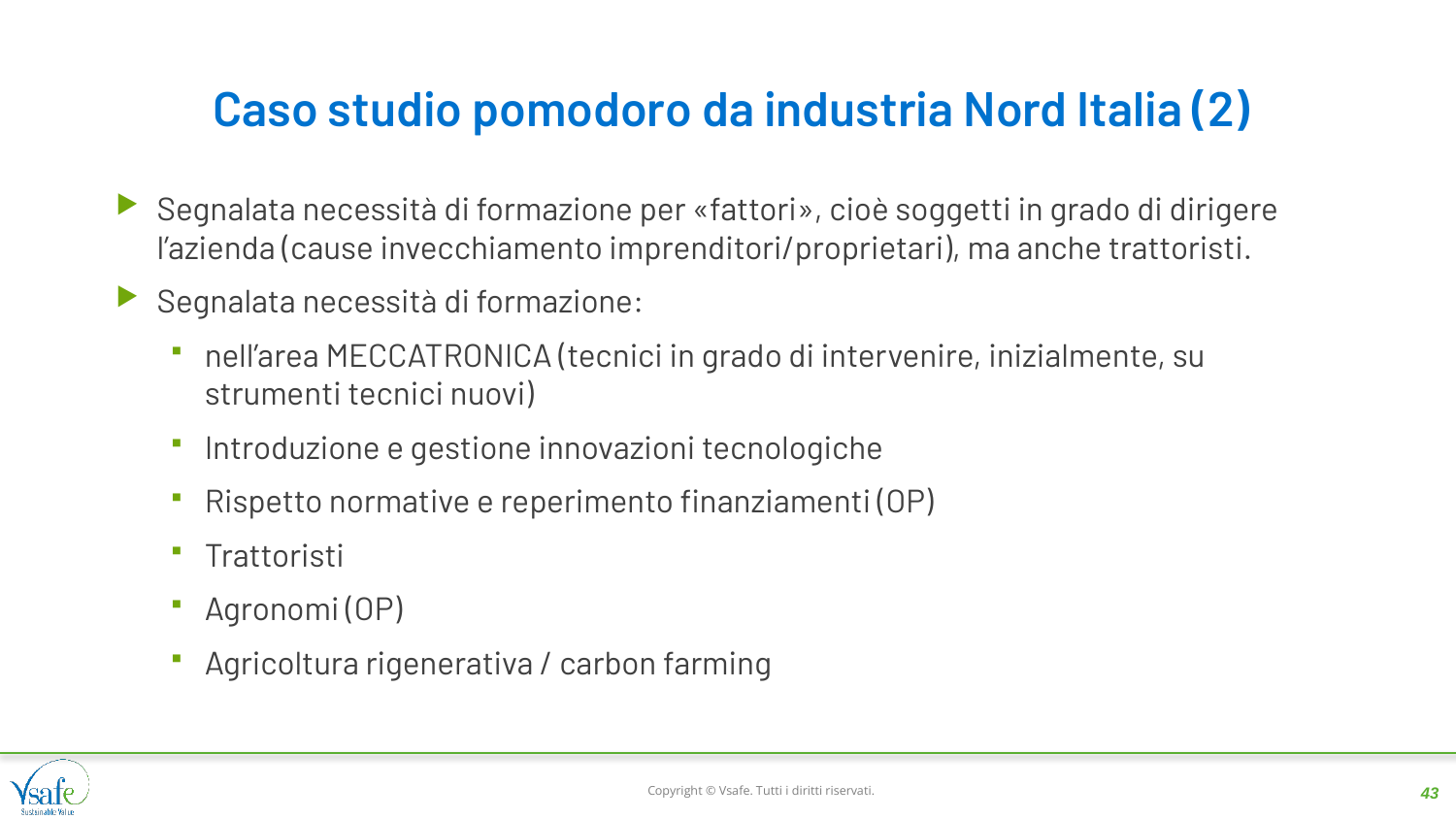

# Caso studio pomodoro da industria Nord Italia (2)
Segnalata necessità di formazione per «fattori», cioè soggetti in grado di dirigere l’azienda (cause invecchiamento imprenditori/proprietari), ma anche trattoristi.
Segnalata necessità di formazione:
nell’area MECCATRONICA (tecnici in grado di intervenire, inizialmente, su strumenti tecnici nuovi)
Introduzione e gestione innovazioni tecnologiche
Rispetto normative e reperimento finanziamenti (OP)
Trattoristi
Agronomi (OP)
Agricoltura rigenerativa / carbon farming

Copyright © Vsafe. Tutti i diritti riservati.
43